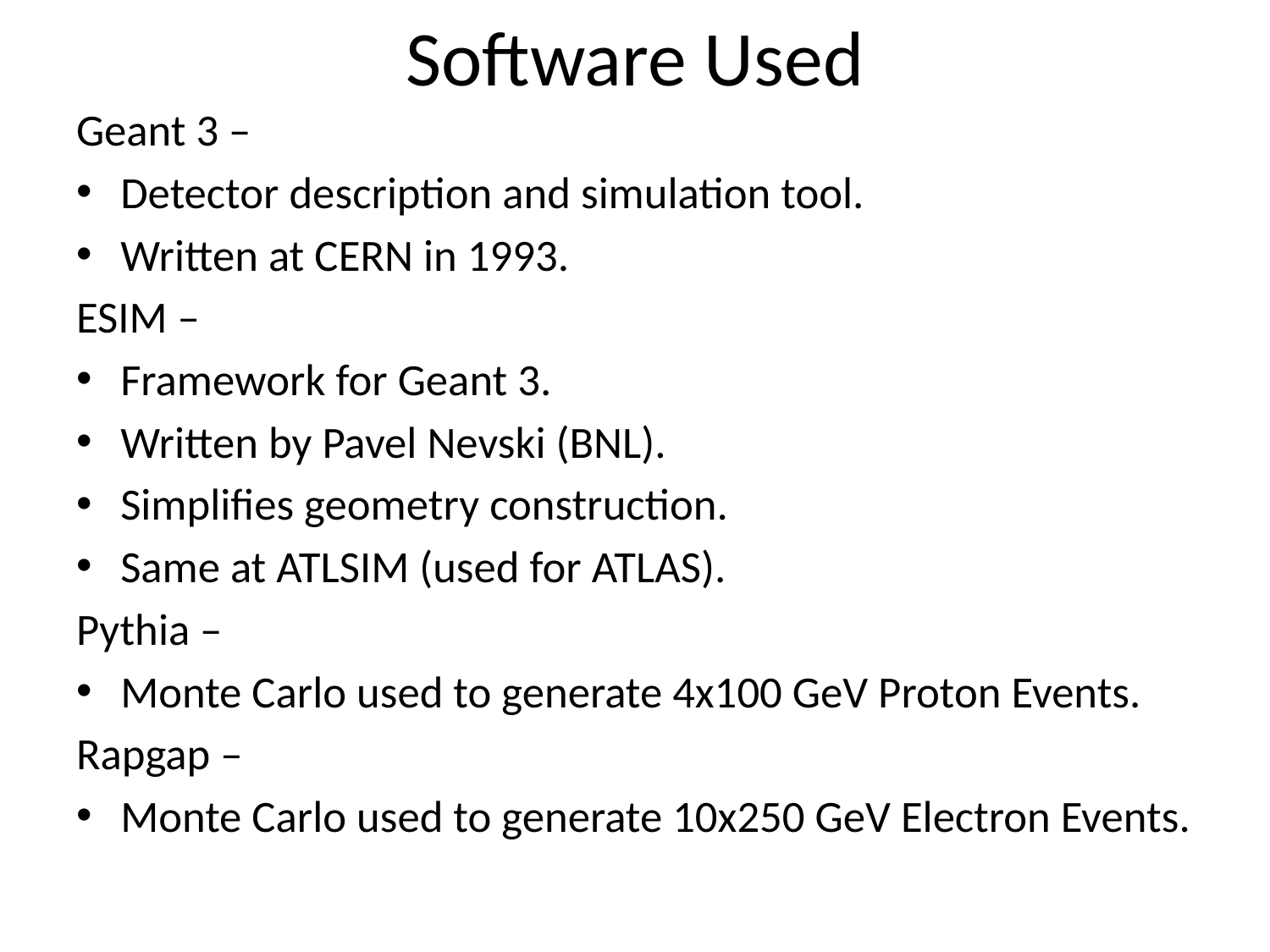

# Software Used
Geant 3 –
Detector description and simulation tool.
Written at CERN in 1993.
ESIM –
Framework for Geant 3.
Written by Pavel Nevski (BNL).
Simplifies geometry construction.
Same at ATLSIM (used for ATLAS).
Pythia –
Monte Carlo used to generate 4x100 GeV Proton Events.
Rapgap –
Monte Carlo used to generate 10x250 GeV Electron Events.